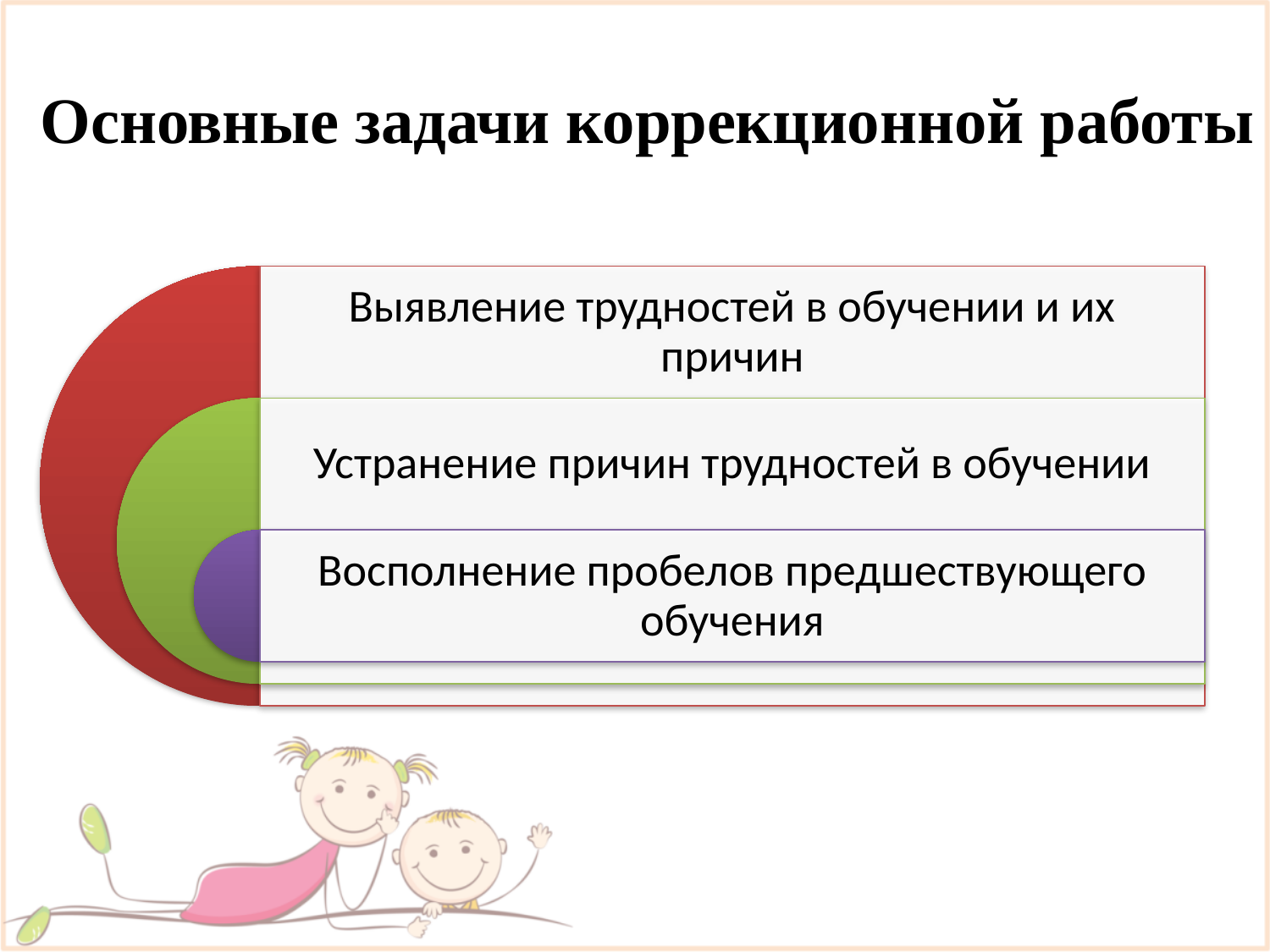

# Основные задачи коррекционной работы
Выявление трудностей в обучении и их причин
Устранение причин трудностей в обучении
Восполнение пробелов предшествующего обучения